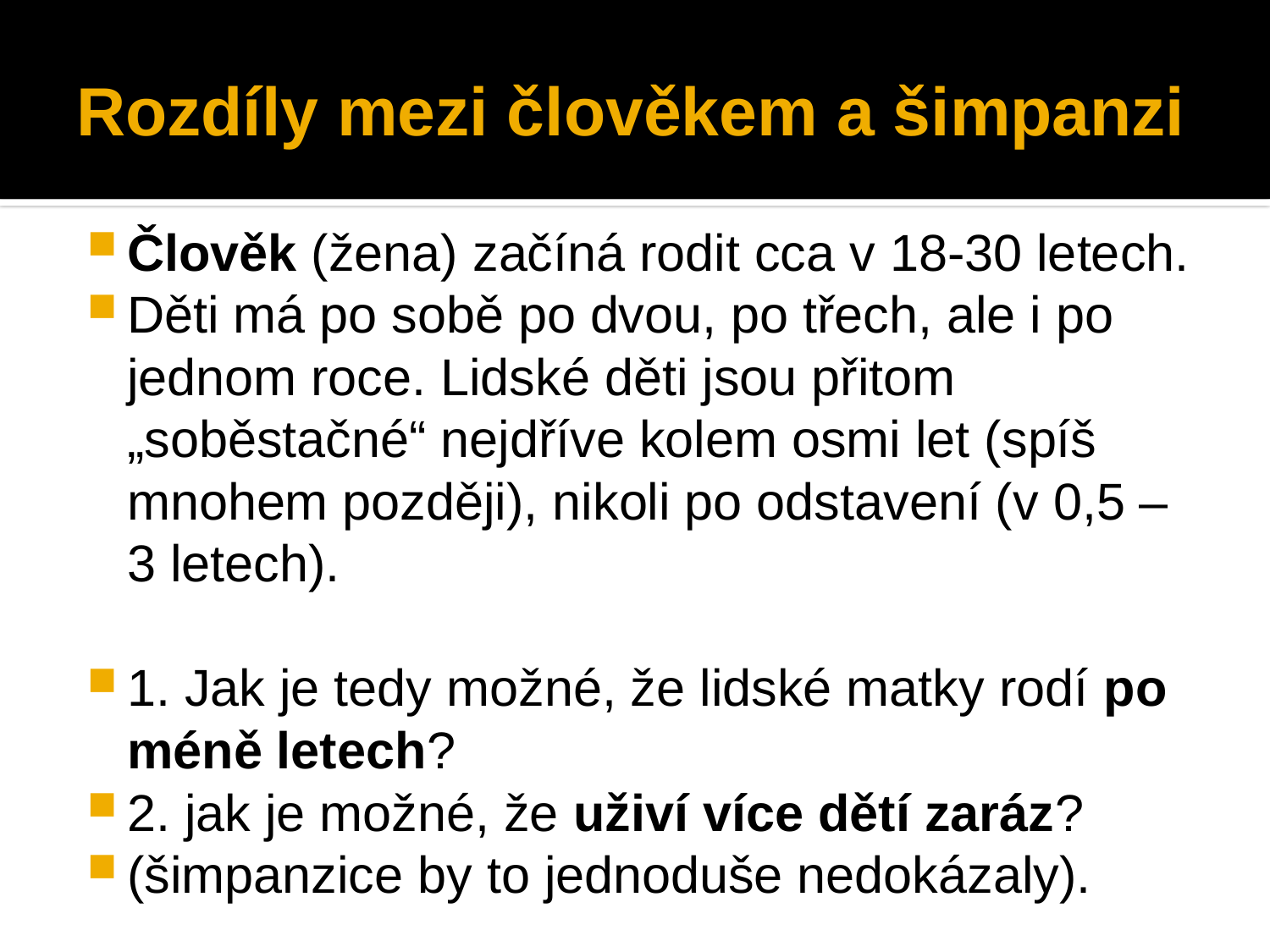

# Rozdíly mezi člověkem a šimpanzi
Člověk (žena) začíná rodit cca v 18-30 letech.
Děti má po sobě po dvou, po třech, ale i po jednom roce. Lidské děti jsou přitom „soběstačné“ nejdříve kolem osmi let (spíš mnohem později), nikoli po odstavení (v 0,5 – 3 letech).

1. Jak je tedy možné, že lidské matky rodí po méně letech?
2. jak je možné, že uživí více dětí zaráz?
(šimpanzice by to jednoduše nedokázaly).